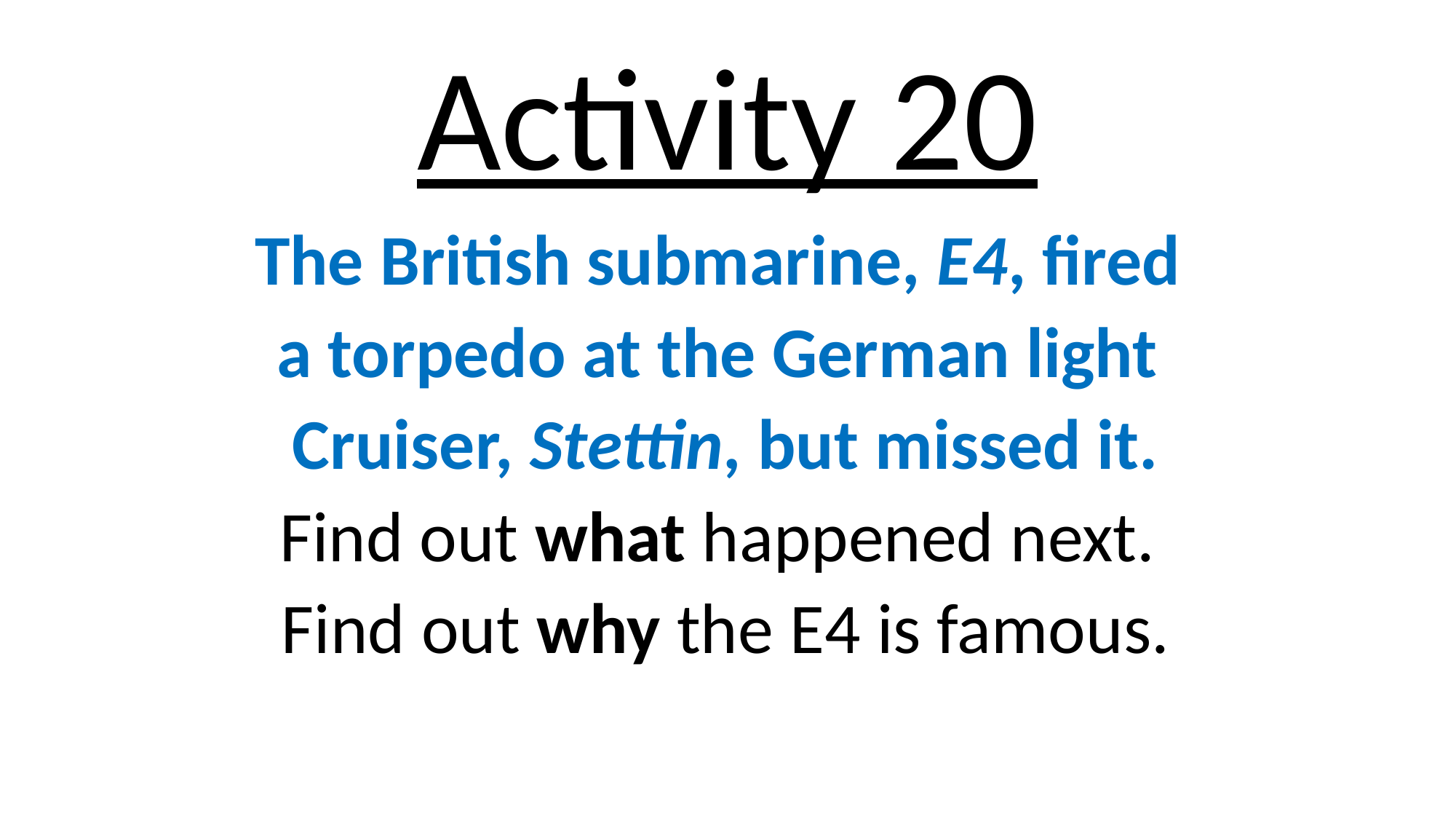

# Activity 20
The British submarine, E4, fired
a torpedo at the German light
Cruiser, Stettin, but missed it.
Find out what happened next.
Find out why the E4 is famous.